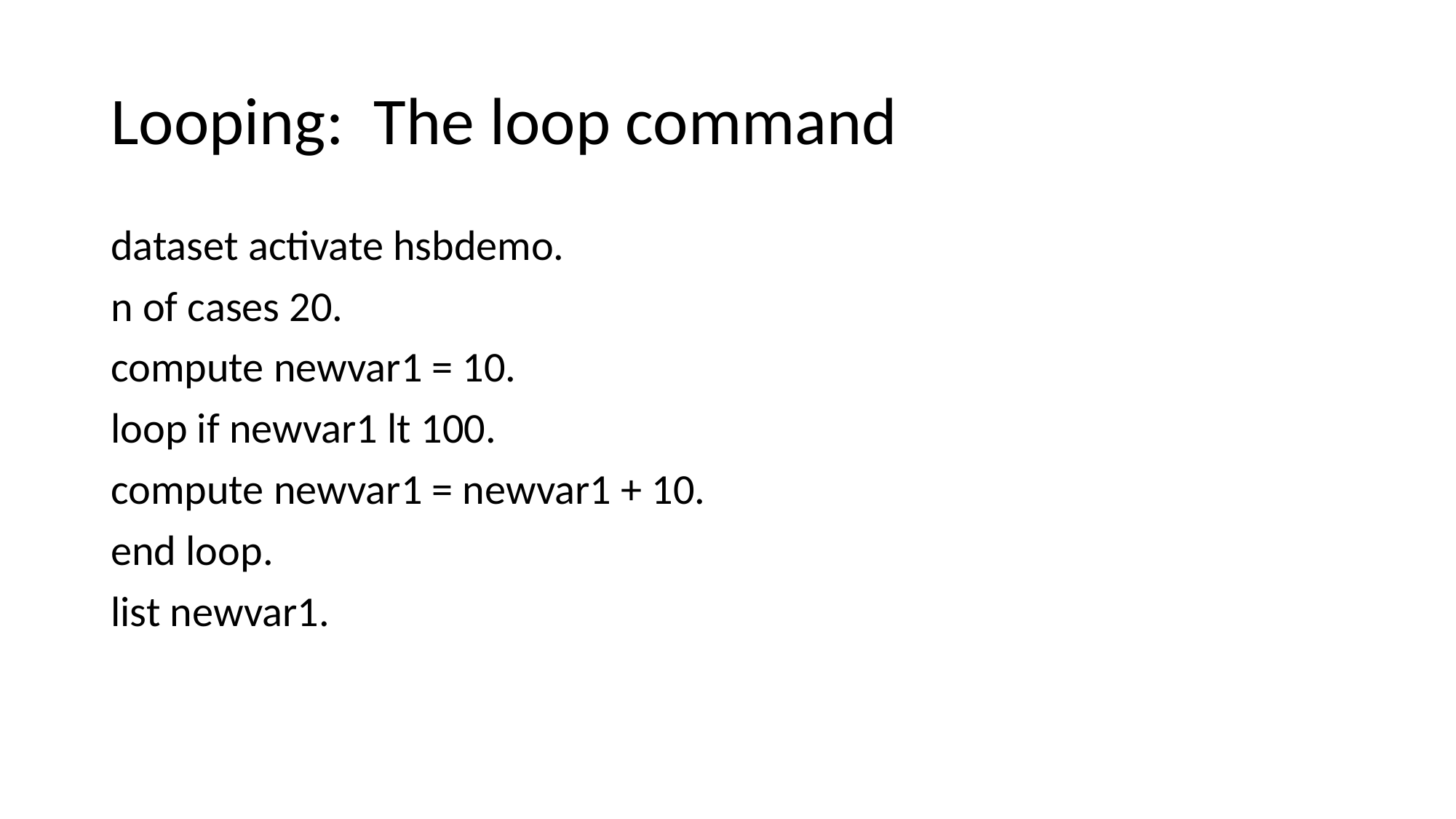

# Looping:  The loop command
dataset activate hsbdemo.
n of cases 20.
compute newvar1 = 10.
loop if newvar1 lt 100.
compute newvar1 = newvar1 + 10.
end loop.
list newvar1.